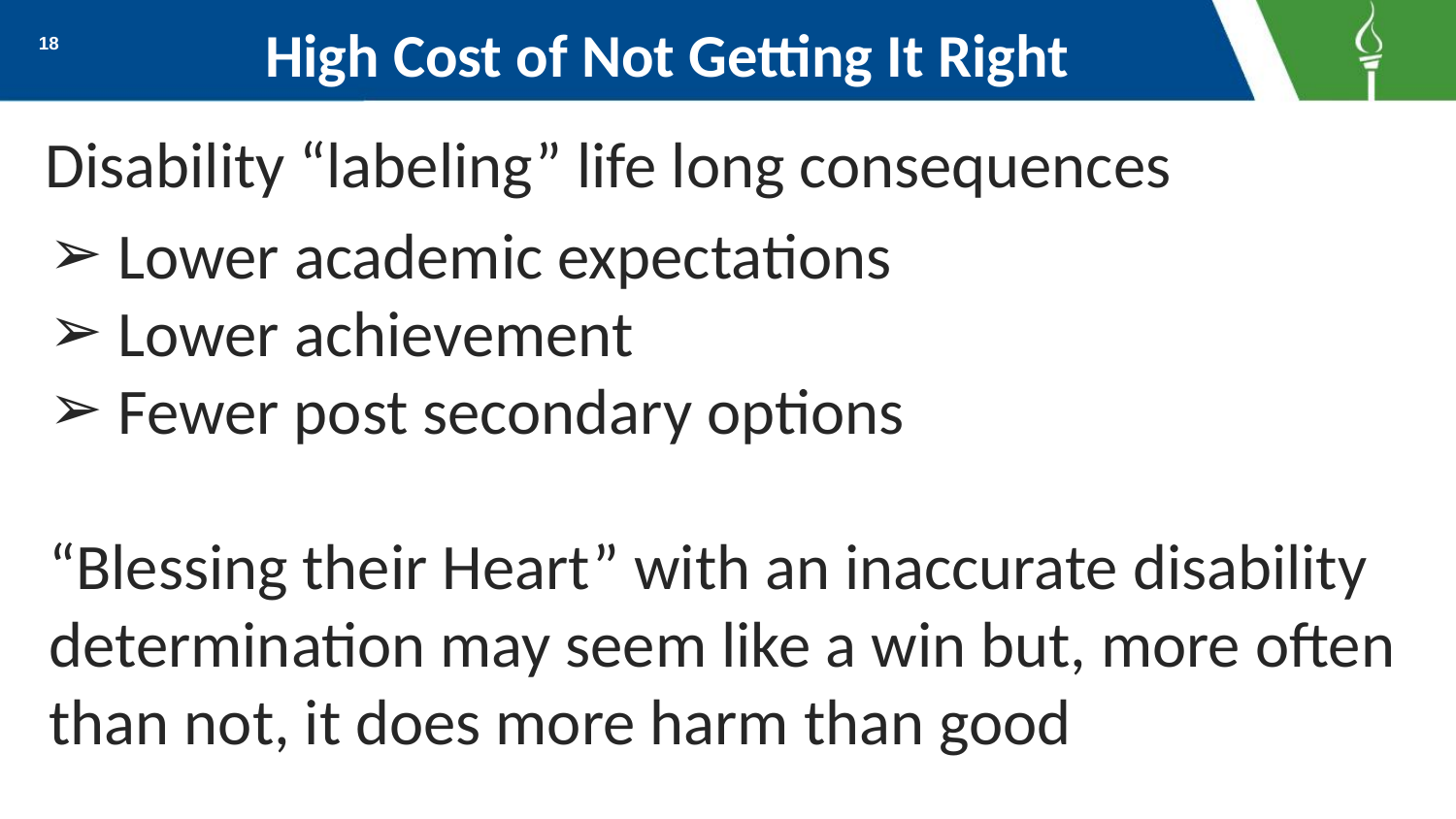

# High Cost of Not Getting It Right
18
Disability “labeling” life long consequences
Lower academic expectations
Lower achievement
Fewer post secondary options

“Blessing their Heart” with an inaccurate disability determination may seem like a win but, more often than not, it does more harm than good